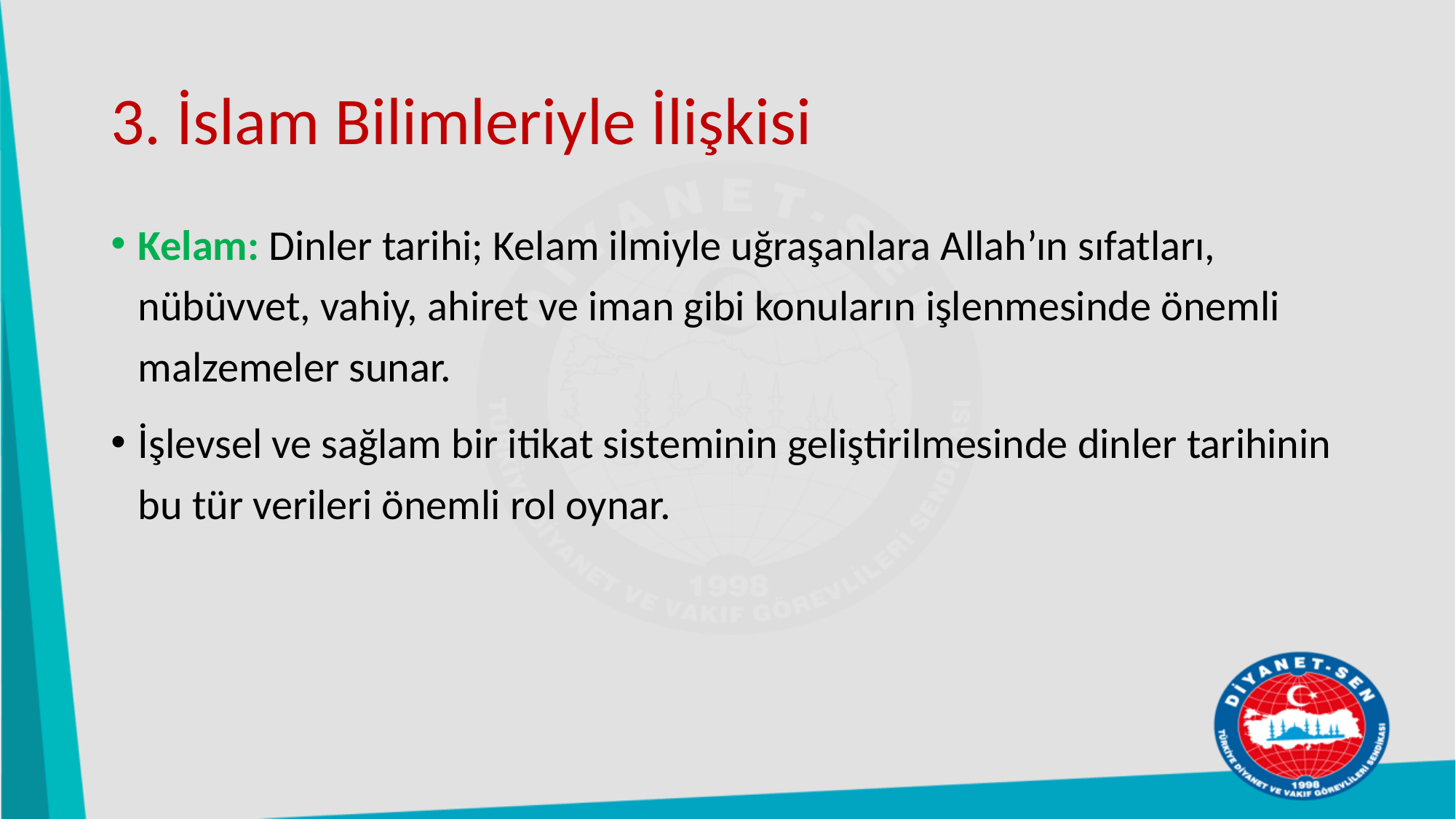

# 3. İslam Bilimleriyle İlişkisi
Kelam: Dinler tarihi; Kelam ilmiyle uğraşanlara Allah’ın sıfatları, nübüvvet, vahiy, ahiret ve iman gibi konuların işlenmesinde önemli malzemeler sunar.
İşlevsel ve sağlam bir itikat sisteminin geliştirilmesinde dinler tarihinin bu tür verileri önemli rol oynar.